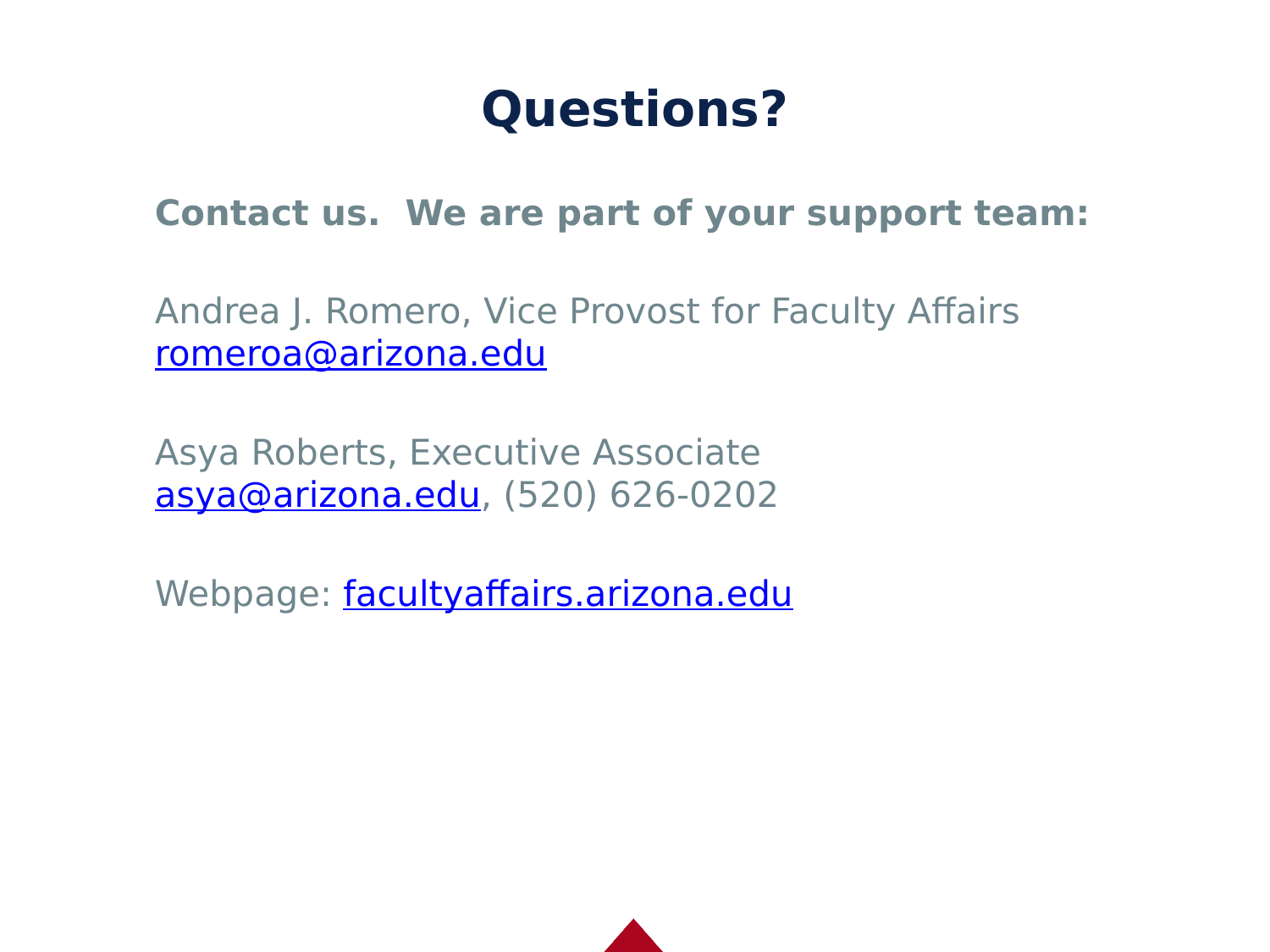

# Questions?
Contact us.  We are part of your support team:

Andrea J. Romero, Vice Provost for Faculty Affairs
romeroa@arizona.edu

Asya Roberts, Executive Associate
asya@arizona.edu, (520) 626-0202

Webpage: facultyaffairs.arizona.edu